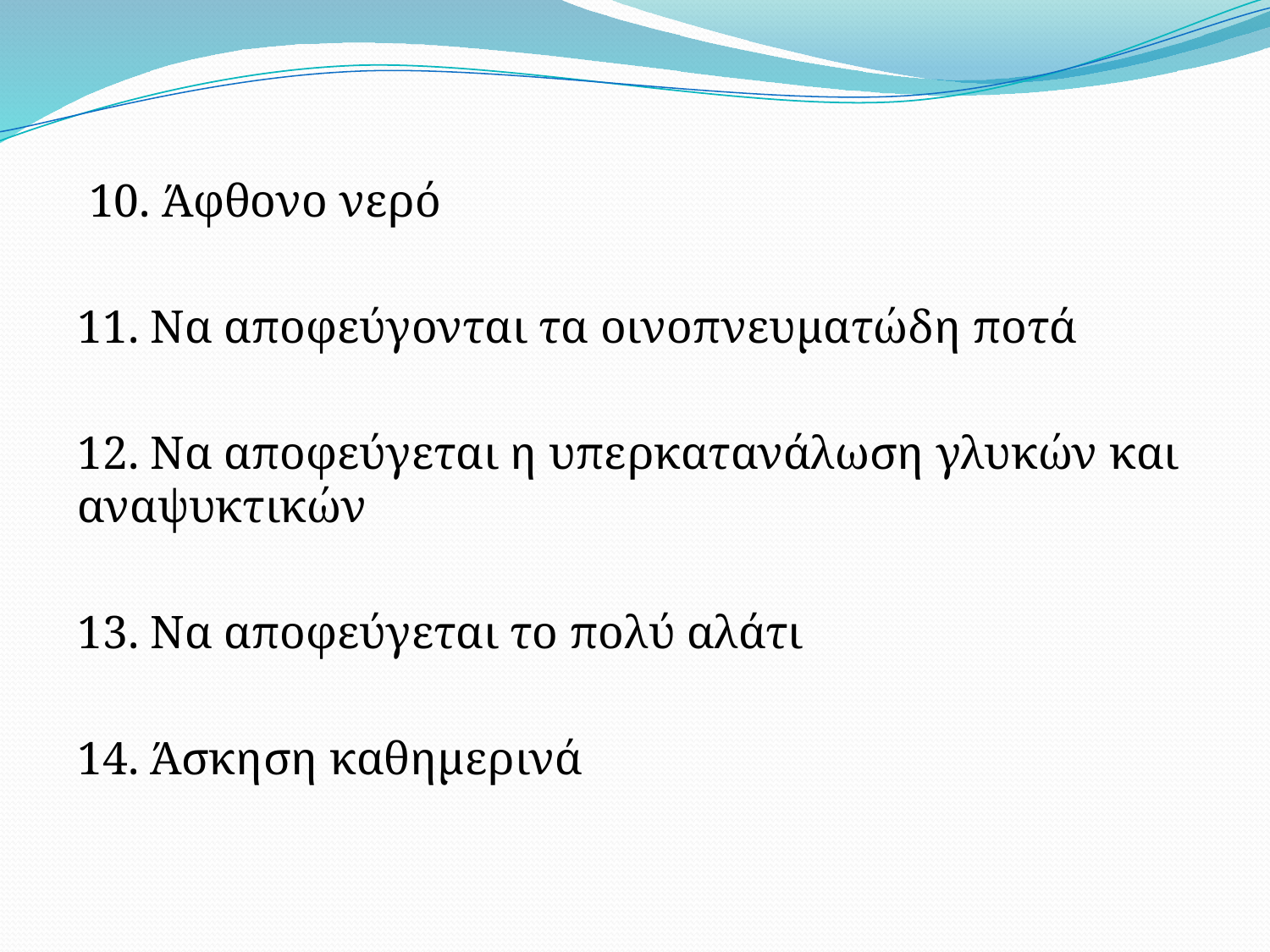

10. Άφθονο νερό

11. Να αποφεύγονται τα οινοπνευματώδη ποτά

12. Να αποφεύγεται η υπερκατανάλωση γλυκών και αναψυκτικών

13. Να αποφεύγεται το πολύ αλάτι

14. Άσκηση καθημερινά